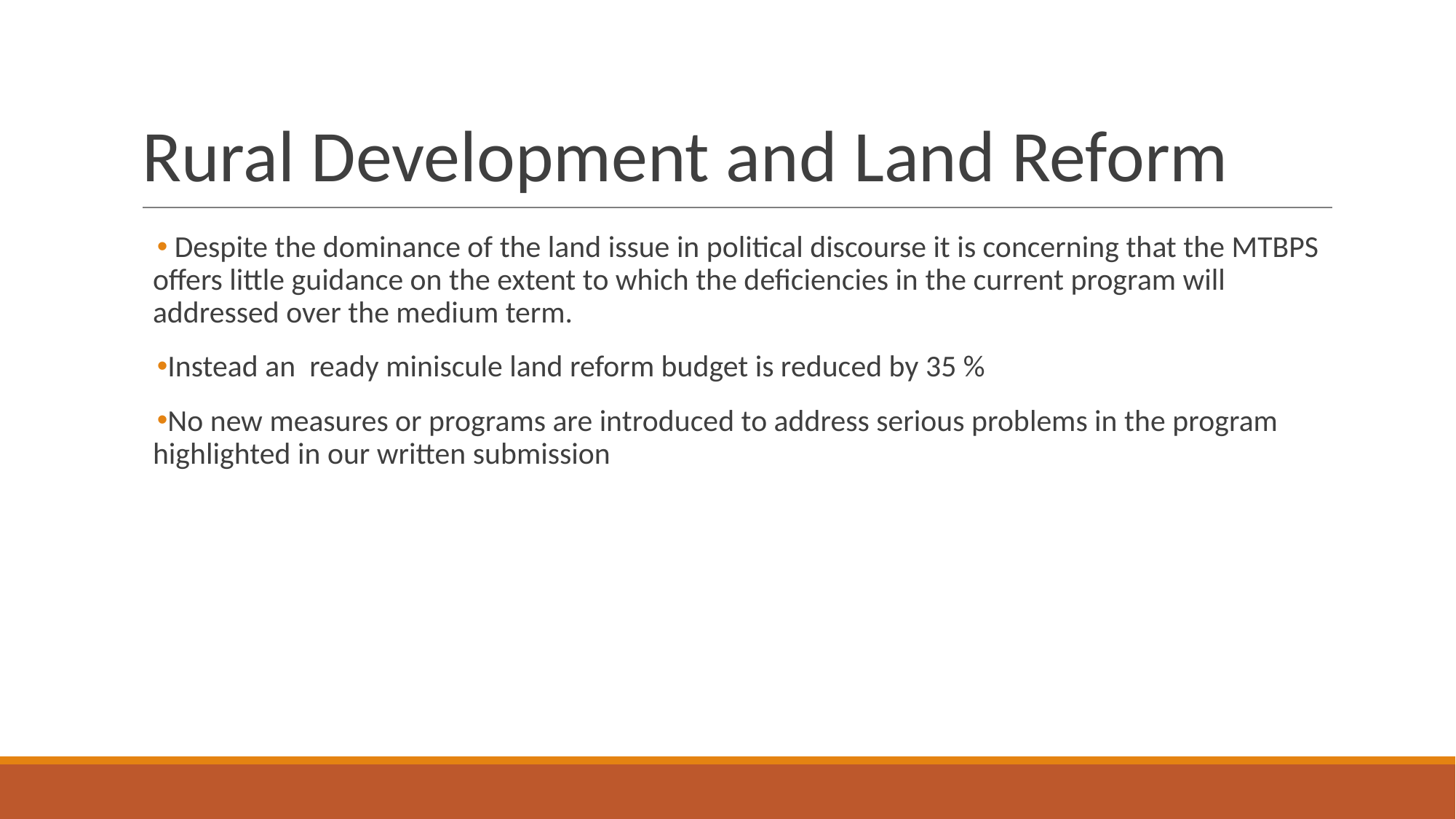

# Rural Development and Land Reform
 Despite the dominance of the land issue in political discourse it is concerning that the MTBPS offers little guidance on the extent to which the deficiencies in the current program will addressed over the medium term.
Instead an  ready miniscule land reform budget is reduced by 35 %
No new measures or programs are introduced to address serious problems in the program highlighted in our written submission